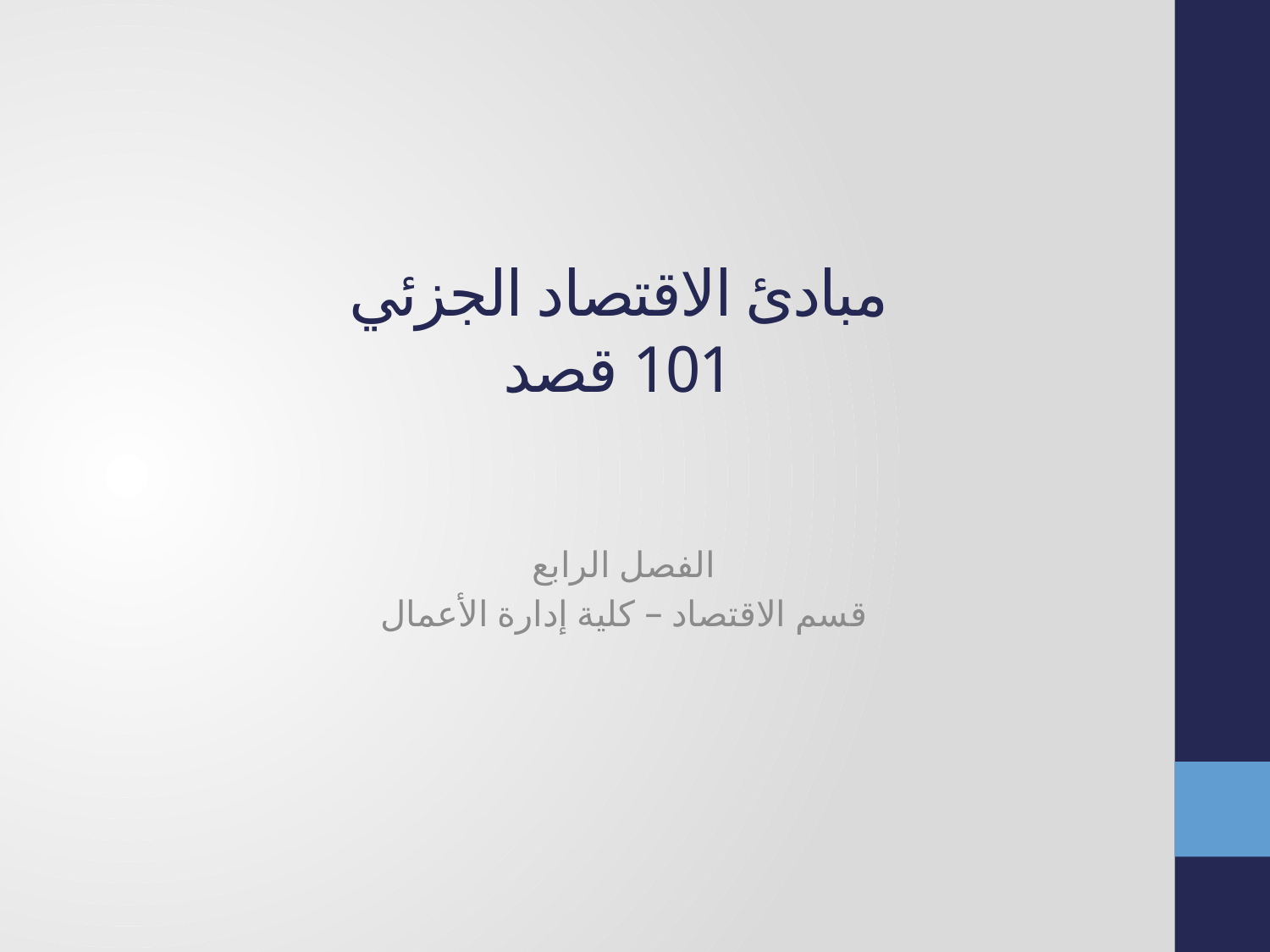

# مبادئ الاقتصاد الجزئي 101 قصد
الفصل الرابع
قسم الاقتصاد – كلية إدارة الأعمال